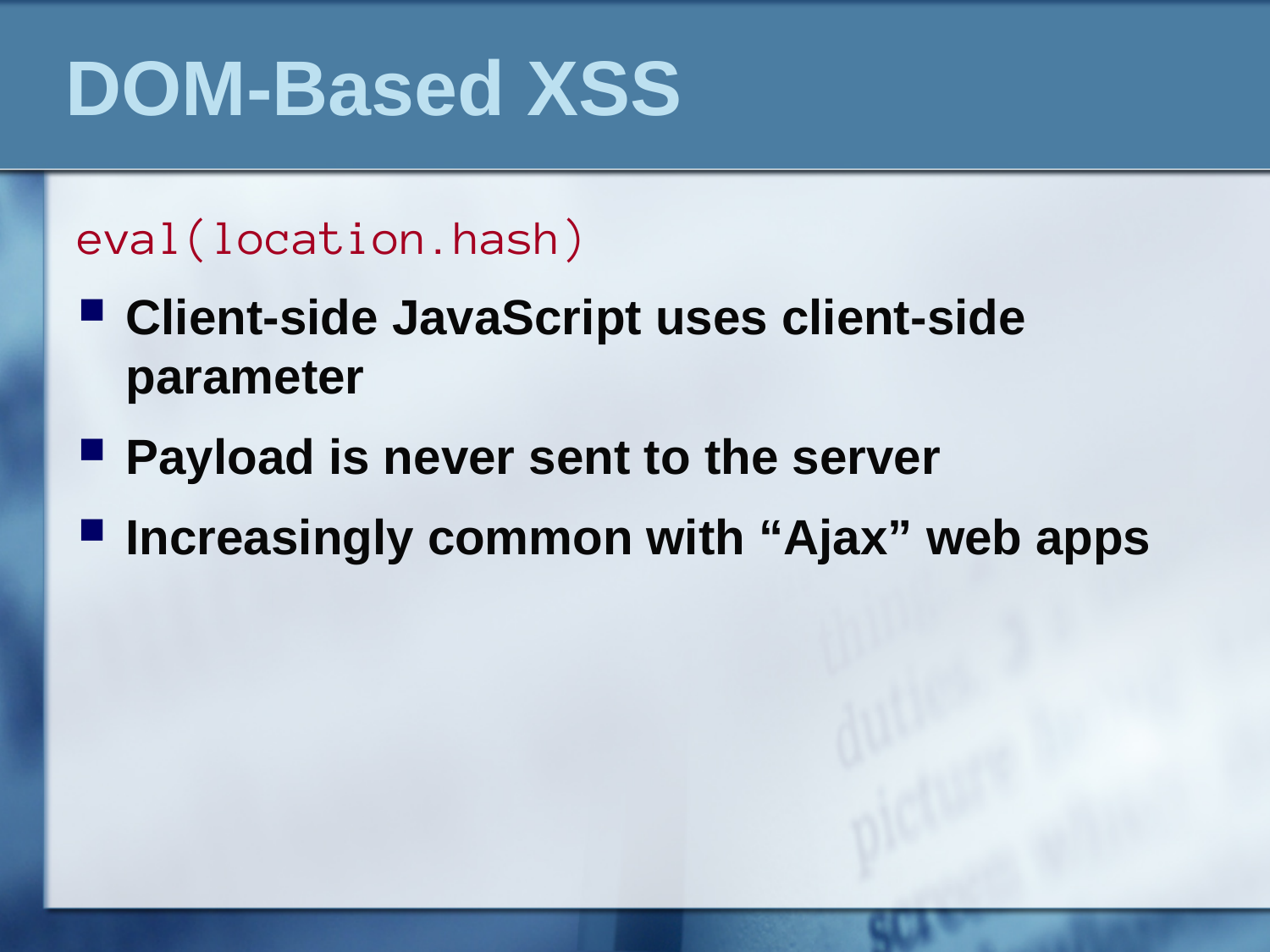

# DOM-Based XSS
eval(location.hash)
Client-side JavaScript uses client-side parameter
Payload is never sent to the server
Increasingly common with “Ajax” web apps